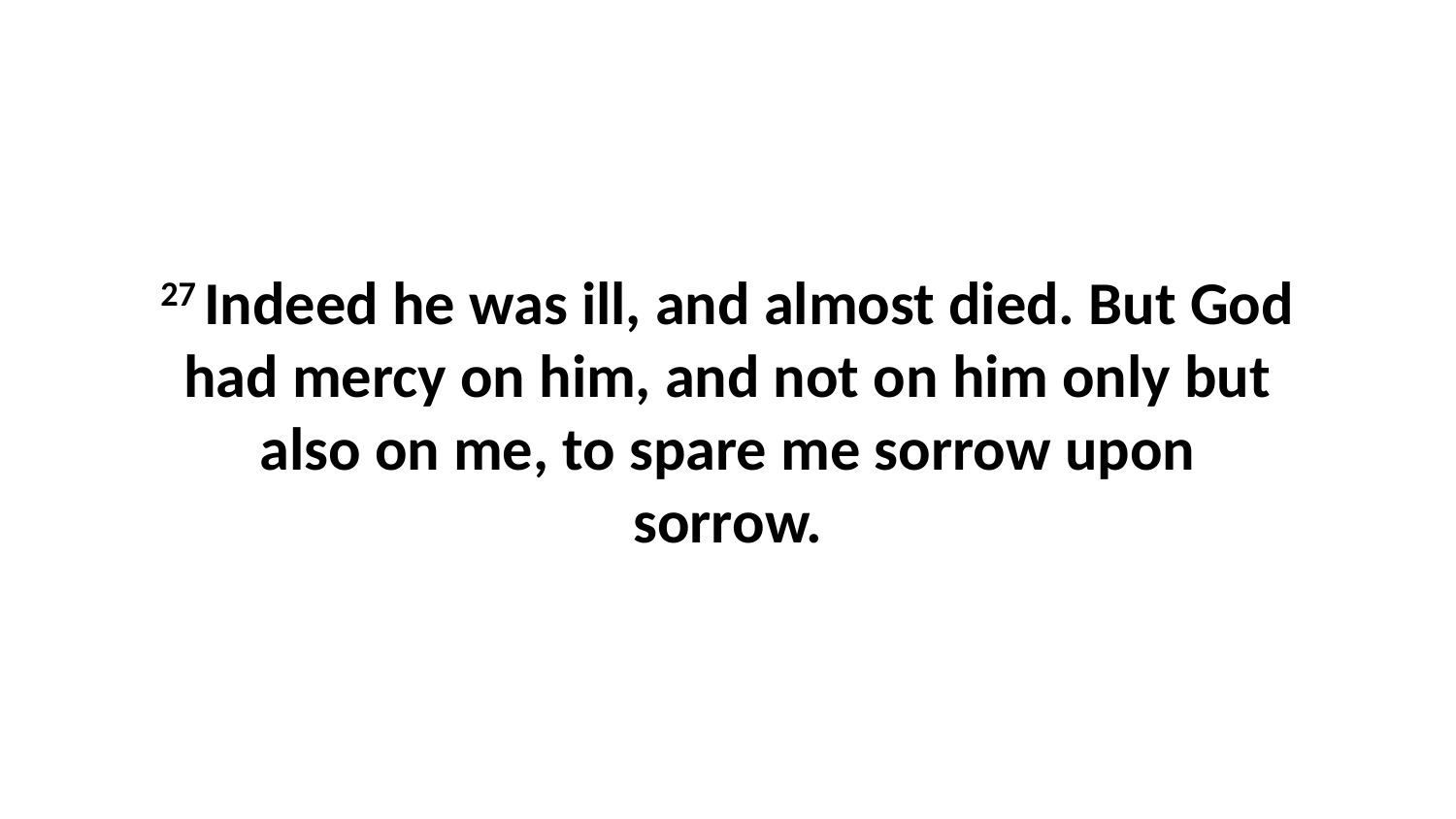

27 Indeed he was ill, and almost died. But God had mercy on him, and not on him only but also on me, to spare me sorrow upon sorrow.